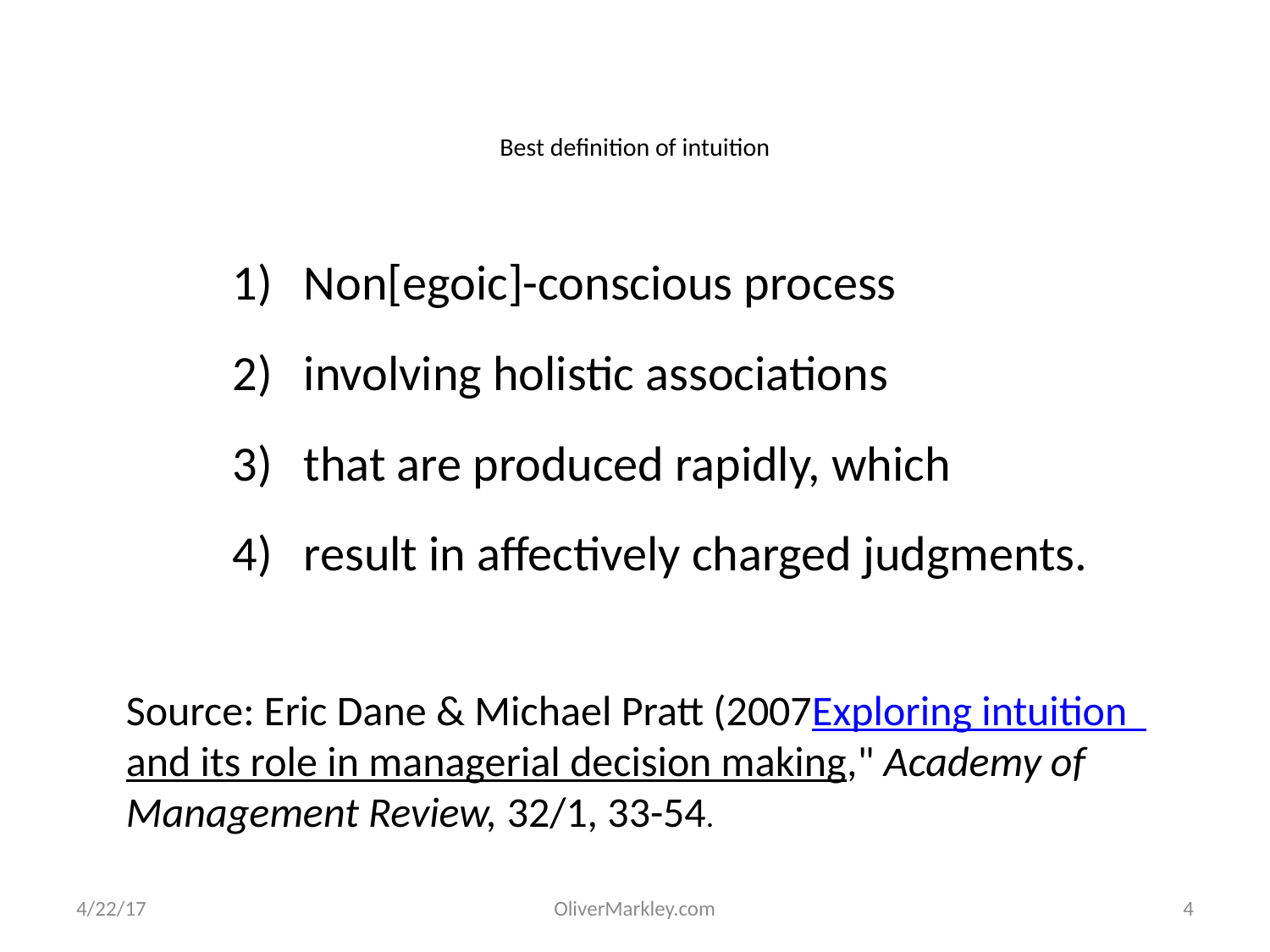

# Best definition of intuition
Non[egoic]-conscious process
involving holistic associations
that are produced rapidly, which
result in affectively charged judgments.

Source: Eric Dane & Michael Pratt (2007Exploring intuition  and its role in managerial decision making," Academy of Management Review, 32/1, 33-54.

4/22/17
OliverMarkley.com
4